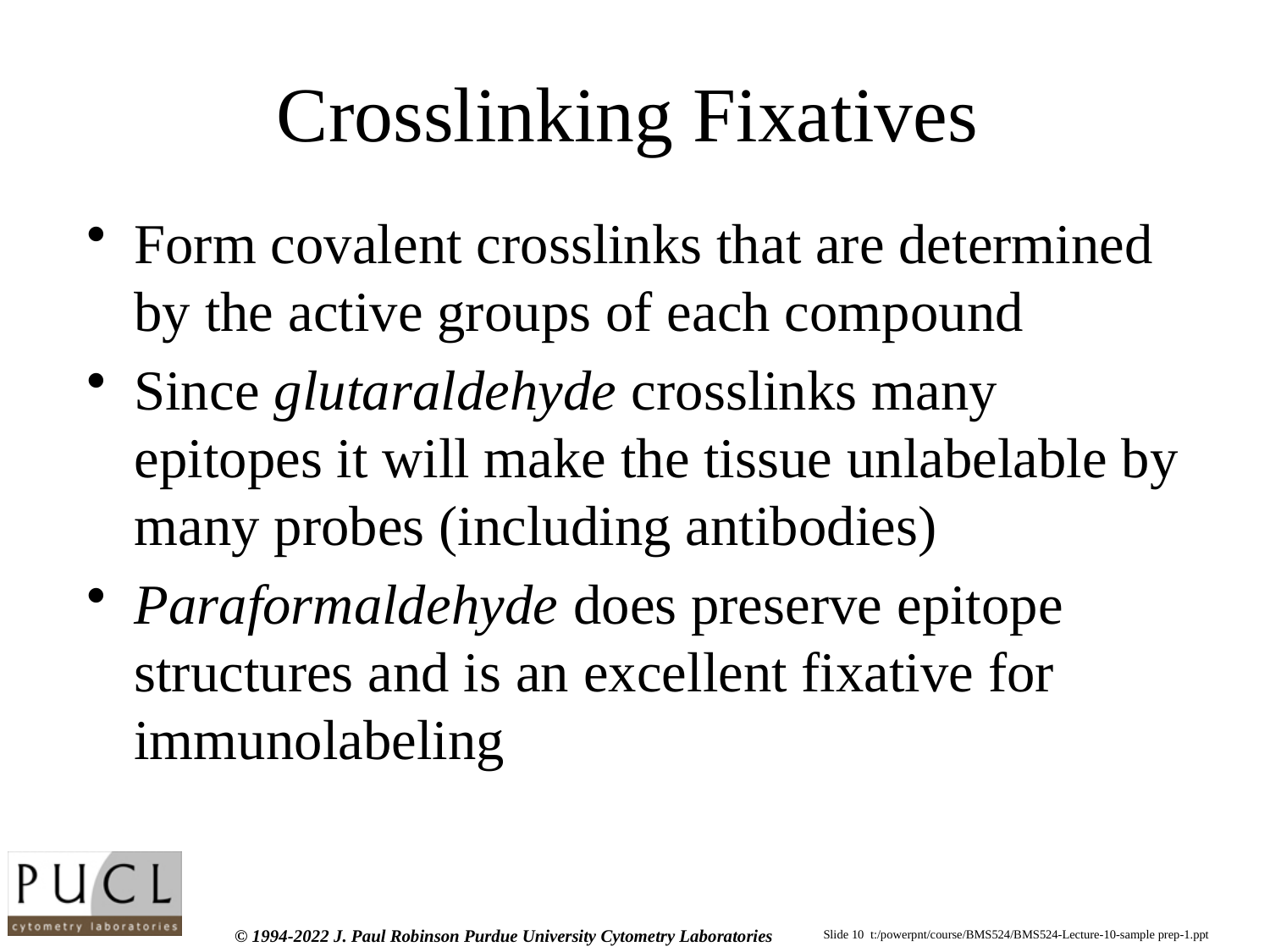

# Crosslinking Fixatives
Form covalent crosslinks that are determined by the active groups of each compound
Since glutaraldehyde crosslinks many epitopes it will make the tissue unlabelable by many probes (including antibodies)
Paraformaldehyde does preserve epitope structures and is an excellent fixative for immunolabeling